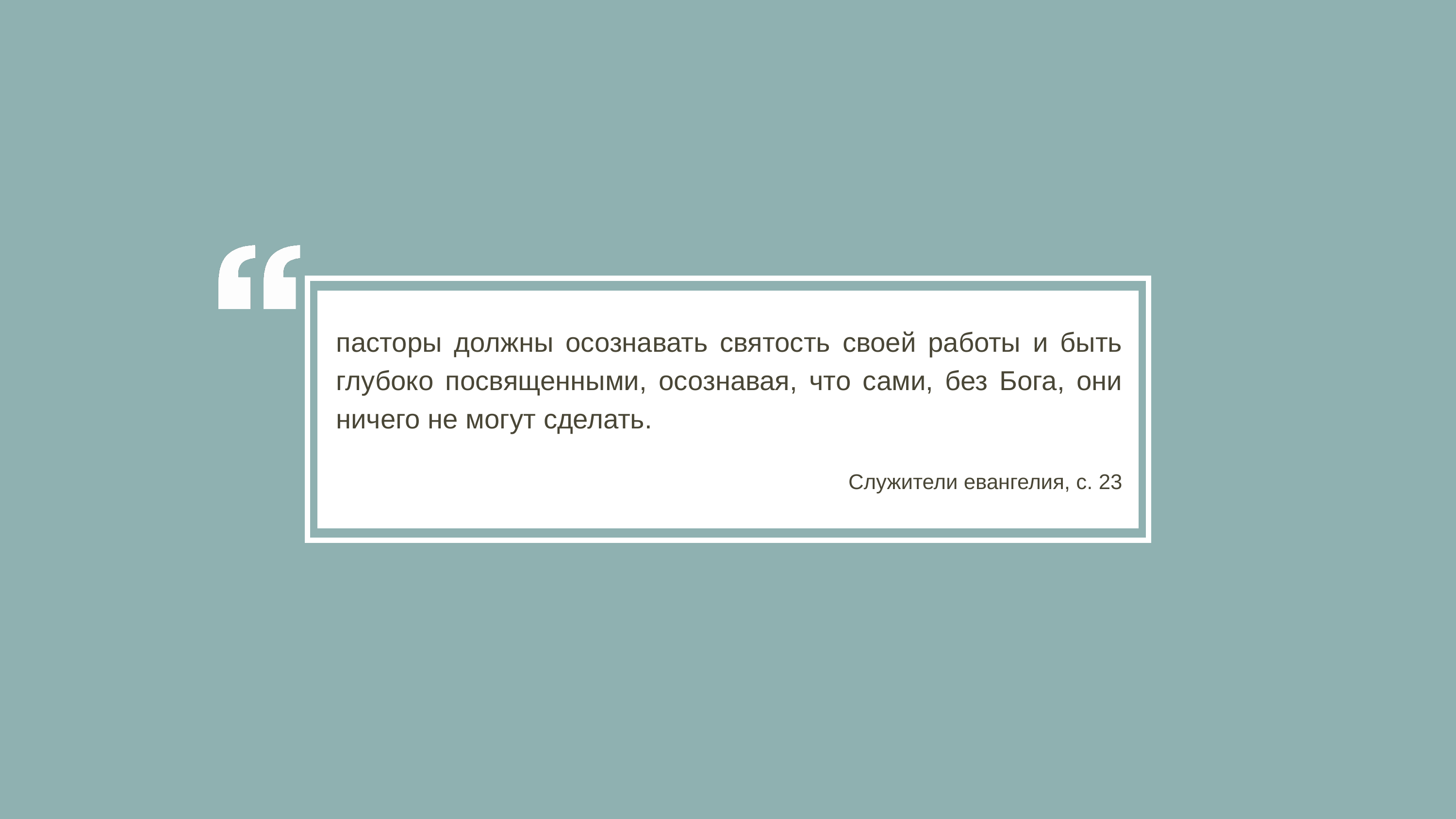

пасторы должны осознавать святость своей работы и быть глубоко посвященными, осознавая, что сами, без Бога, они ничего не могут сделать.

Служители евангелия, с. 23